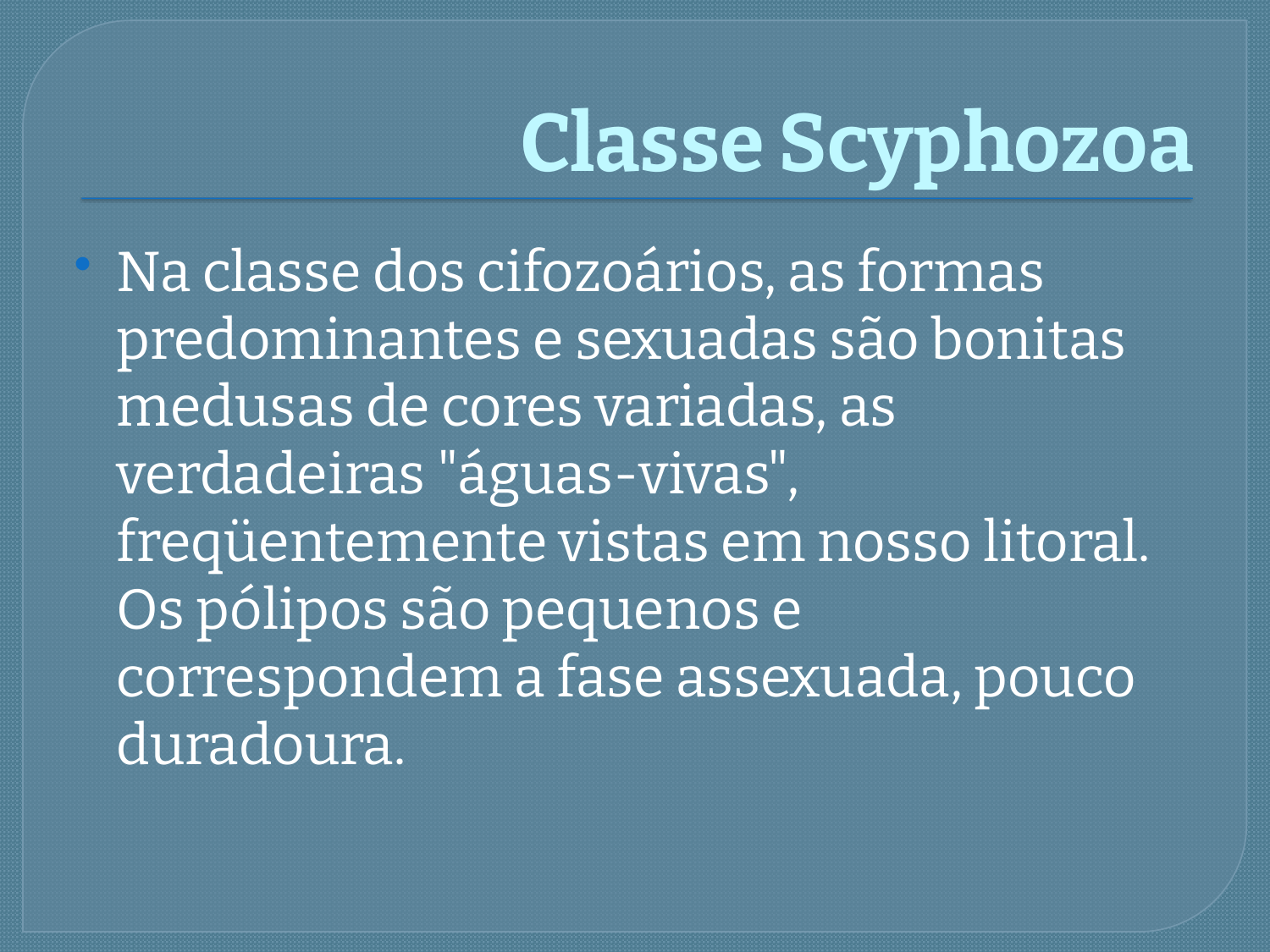

# Classe Scyphozoa
Na classe dos cifozoários, as formas predominantes e sexuadas são bonitas medusas de cores variadas, as verdadeiras "águas-vivas", freqüentemente vistas em nosso litoral. Os pólipos são pequenos e correspondem a fase assexuada, pouco duradoura.